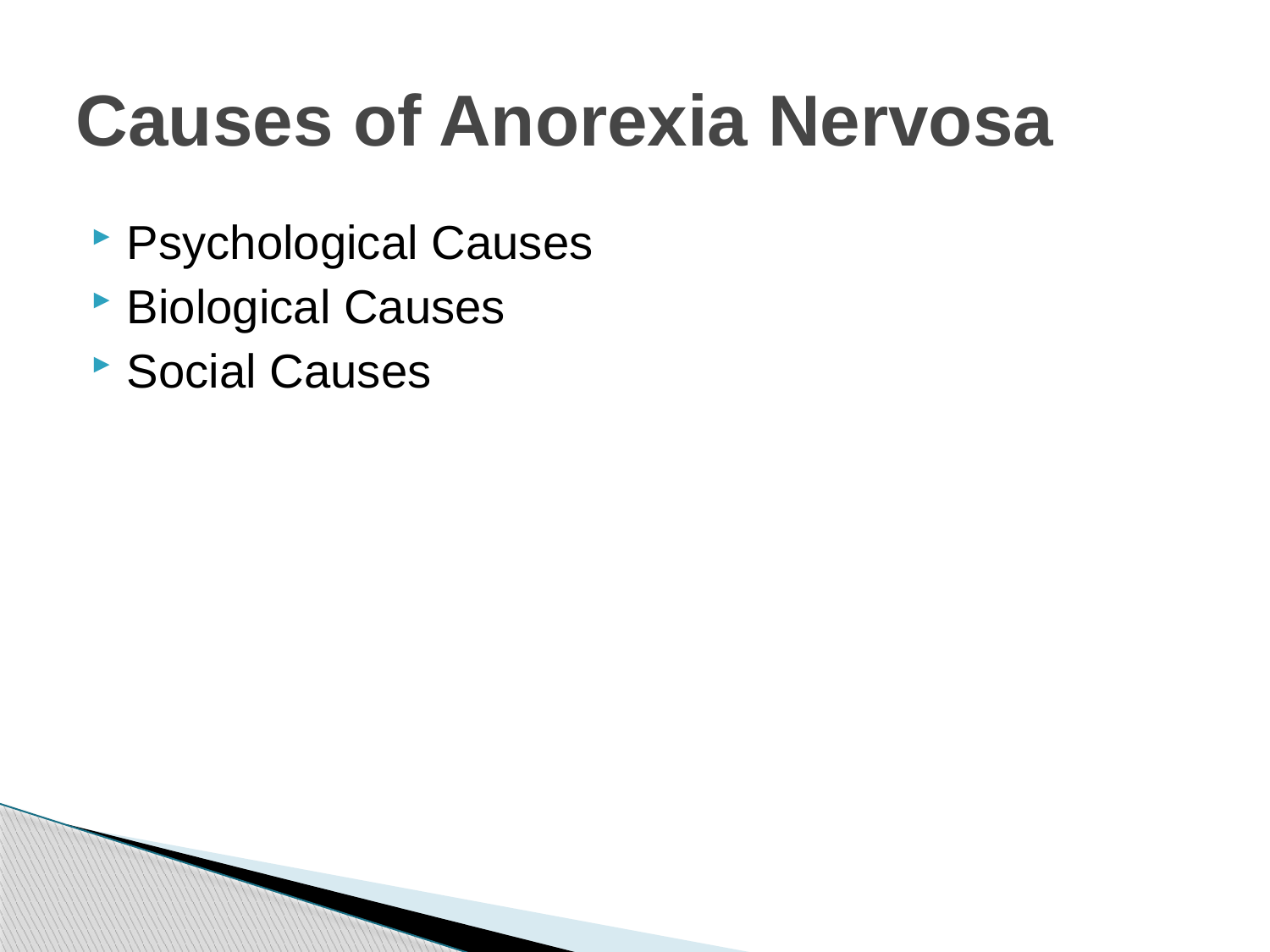

# Causes of Anorexia Nervosa
Psychological Causes
Biological Causes
Social Causes